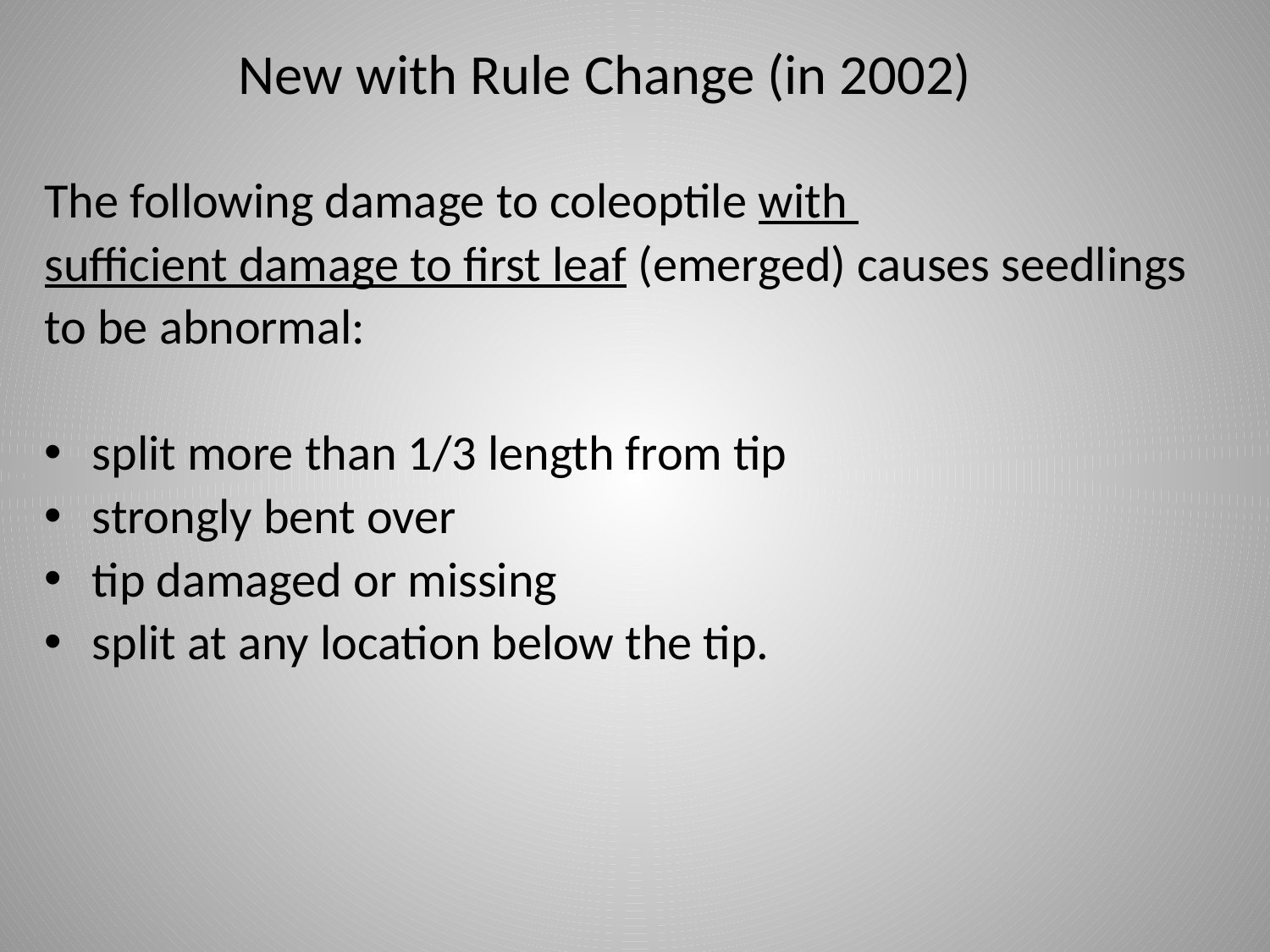

# New with Rule Change (in 2002)
The following damage to coleoptile with
sufficient damage to first leaf (emerged) causes seedlings
to be abnormal:

split more than 1/3 length from tip
strongly bent over
tip damaged or missing
split at any location below the tip.